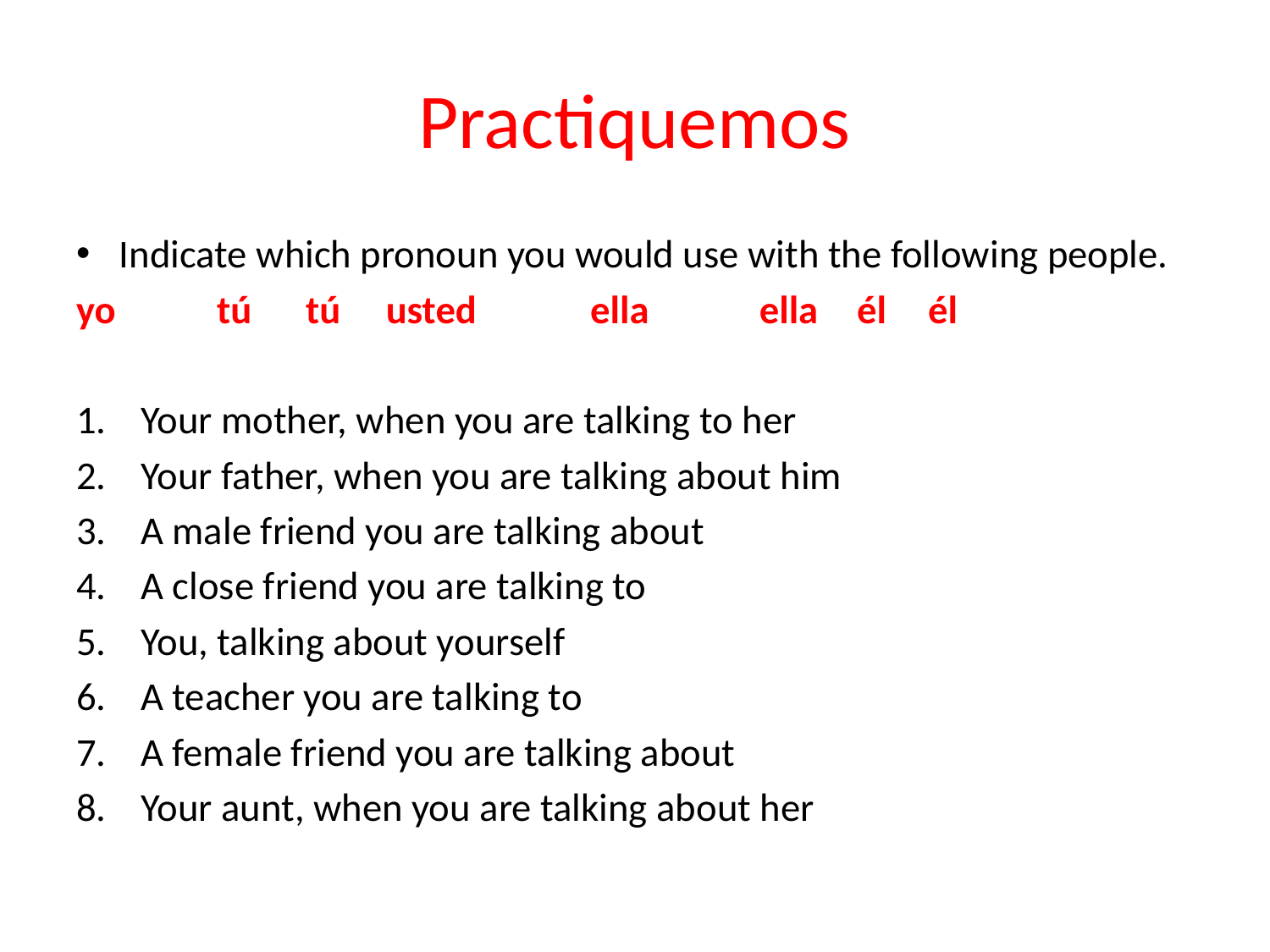

# Practiquemos
Indicate which pronoun you would use with the following people.
yo 	 tú 	 tú 	usted	   ella 	  ella 	   él 	 él

Your mother, when you are talking to her
Your father, when you are talking about him
A male friend you are talking about
A close friend you are talking to
You, talking about yourself
A teacher you are talking to
A female friend you are talking about
Your aunt, when you are talking about her